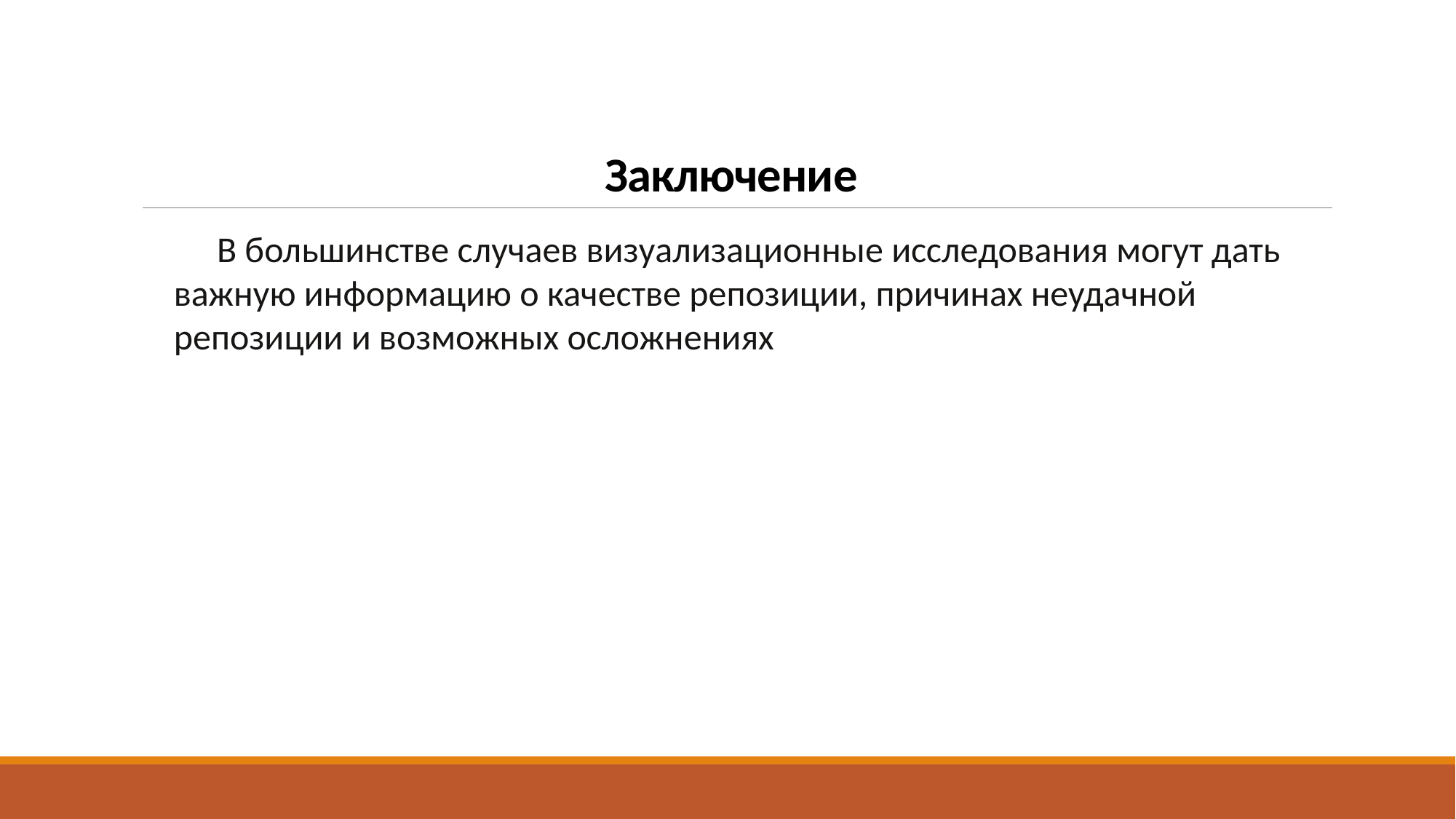

# Заключение
В большинстве случаев визуализационные исследования могут дать важную информацию о качестве репозиции, причинах неудачной репозиции и возможных осложнениях